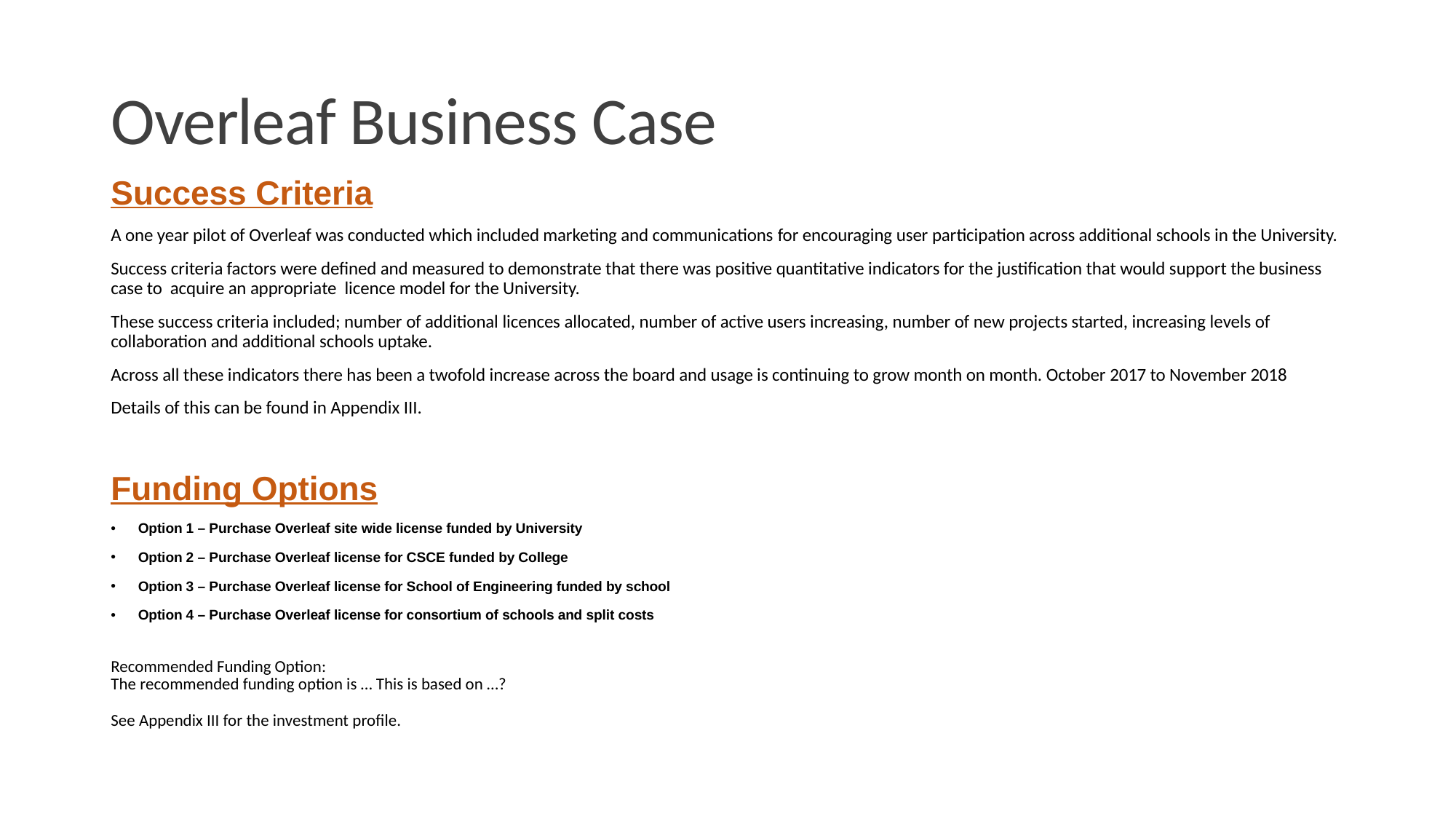

# Overleaf Business Case
Success Criteria
A one year pilot of Overleaf was conducted which included marketing and communications for encouraging user participation across additional schools in the University.
Success criteria factors were defined and measured to demonstrate that there was positive quantitative indicators for the justification that would support the business case to  acquire an appropriate  licence model for the University.
These success criteria included; number of additional licences allocated, number of active users increasing, number of new projects started, increasing levels of collaboration and additional schools uptake.
Across all these indicators there has been a twofold increase across the board and usage is continuing to grow month on month. October 2017 to November 2018
Details of this can be found in Appendix III.

Funding Options
Option 1 – Purchase Overleaf site wide license funded by University
Option 2 – Purchase Overleaf license for CSCE funded by College
Option 3 – Purchase Overleaf license for School of Engineering funded by school
Option 4 – Purchase Overleaf license for consortium of schools and split costs

Recommended Funding Option:
The recommended funding option is … This is based on …?

See Appendix III for the investment profile.